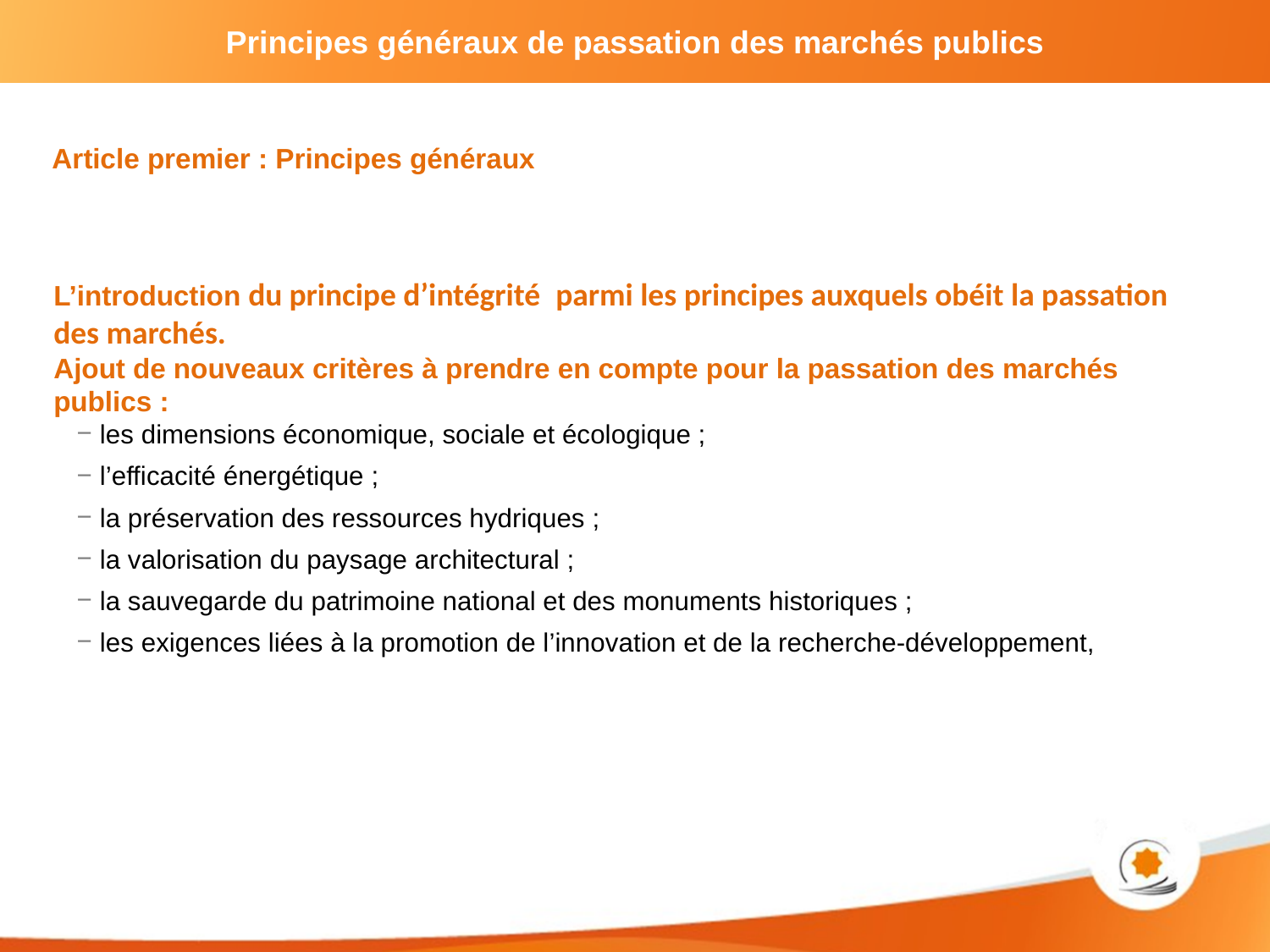

Article premier : Principes généraux
L’introduction du principe d’intégrité  parmi les principes auxquels obéit la passation des marchés.
Ajout de nouveaux critères à prendre en compte pour la passation des marchés publics :
les dimensions économique, sociale et écologique ;
l’efficacité énergétique ;
la préservation des ressources hydriques ;
la valorisation du paysage architectural ;
la sauvegarde du patrimoine national et des monuments historiques ;
les exigences liées à la promotion de l’innovation et de la recherche-développement,